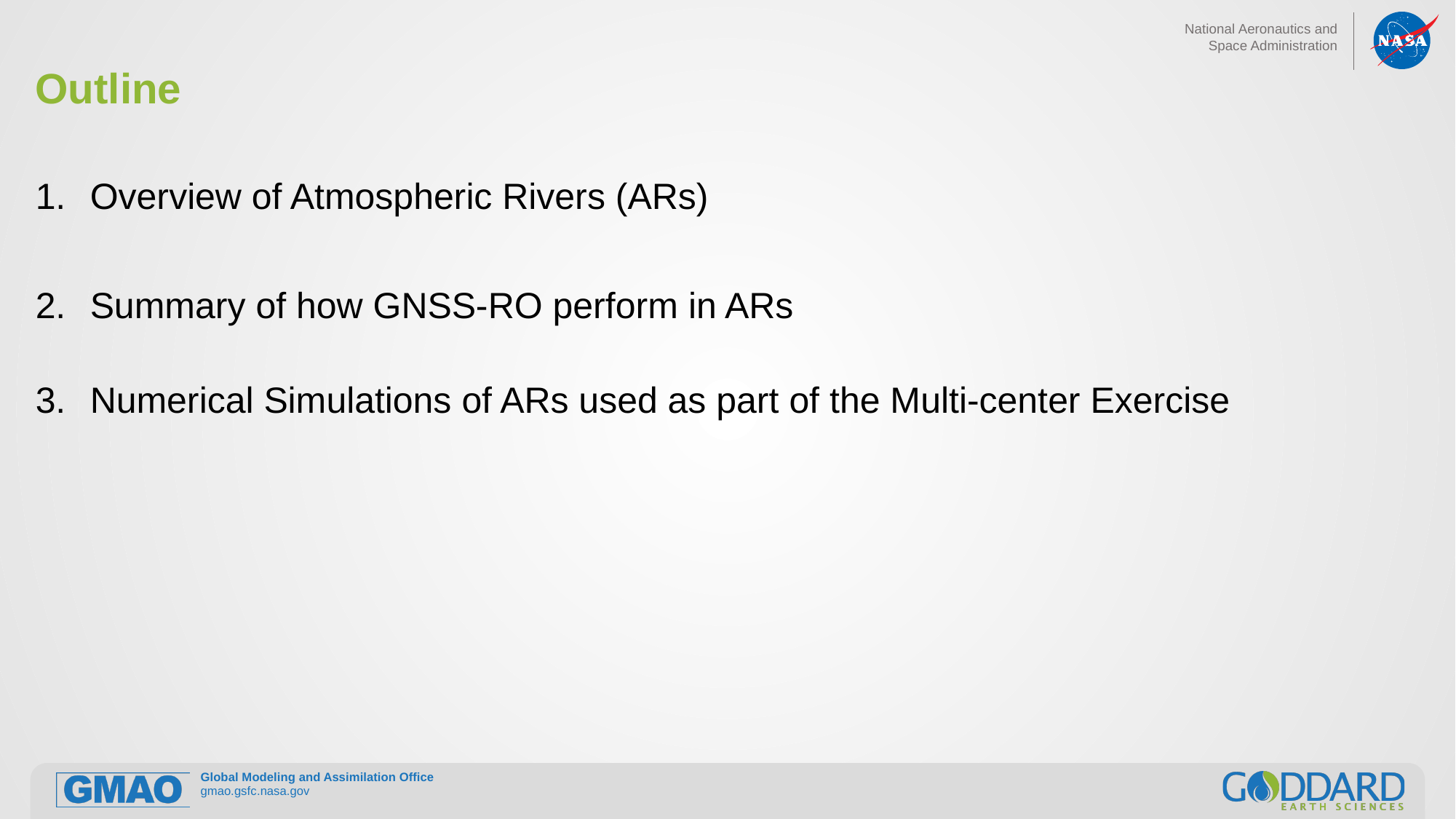

# Outline
Overview of Atmospheric Rivers (ARs)

Summary of how GNSS-RO perform in ARs

Numerical Simulations of ARs used as part of the Multi-center Exercise